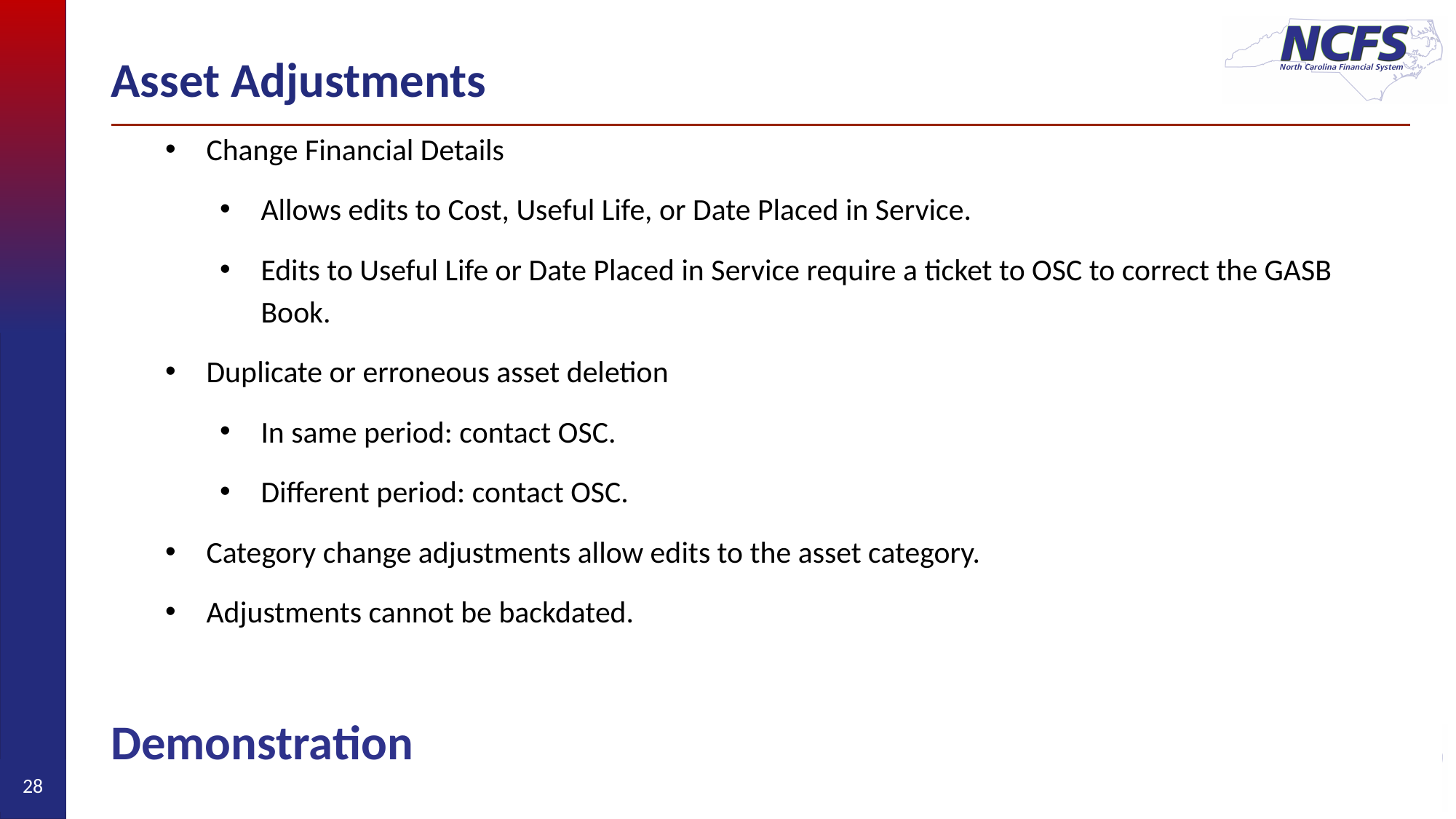

# Asset Adjustments
Change Financial Details
Allows edits to Cost, Useful Life, or Date Placed in Service.
Edits to Useful Life or Date Placed in Service require a ticket to OSC to correct the GASB Book.
Duplicate or erroneous asset deletion
In same period: contact OSC.
Different period: contact OSC.
Category change adjustments allow edits to the asset category.
Adjustments cannot be backdated.
Demonstration
28